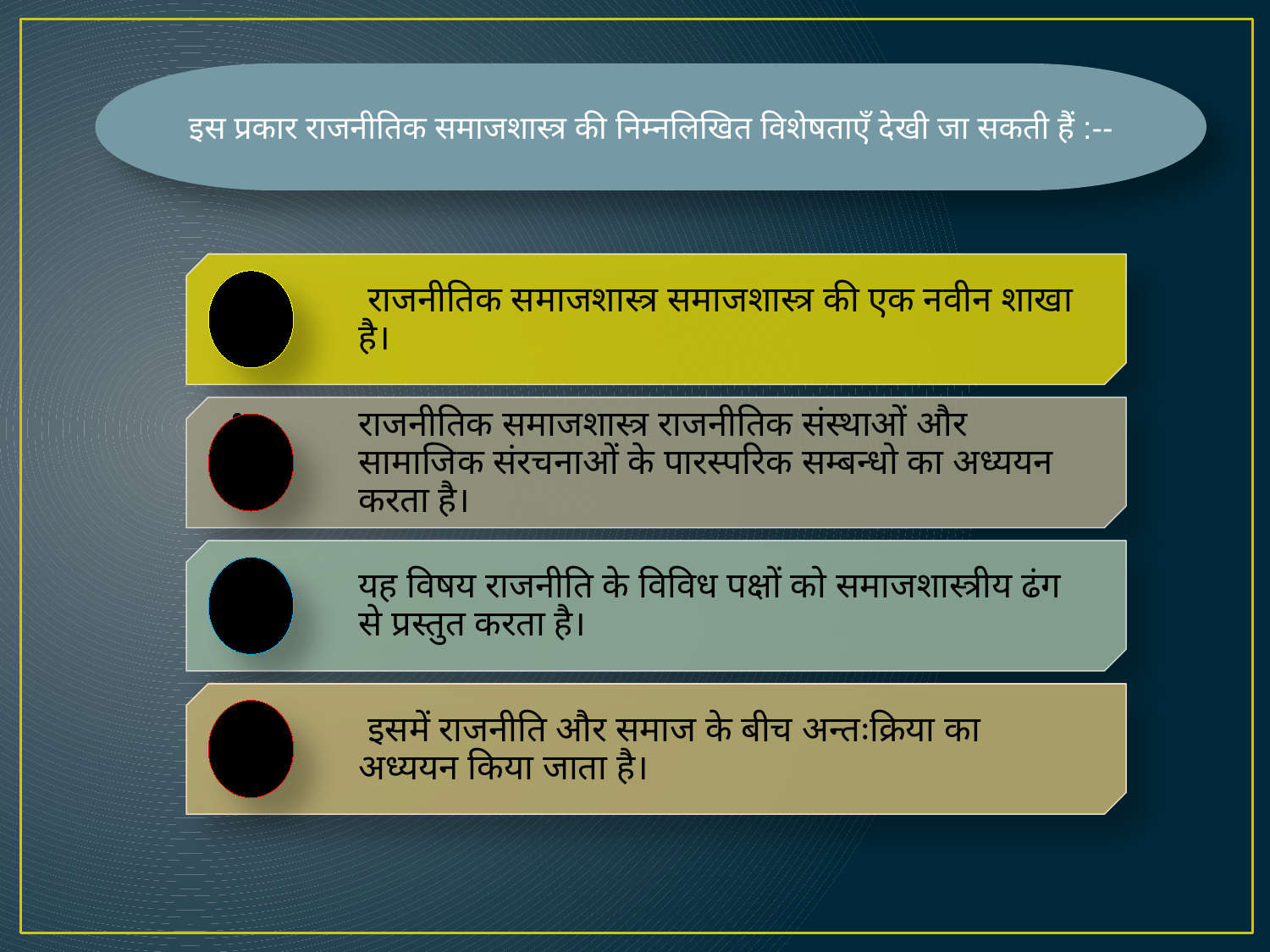

इस प्रकार राजनीतिक समाजशास्त्र की निम्नलिखित विशेषताएँ देखी जा सकती हैं :--
 राजनीतिक समाजशास्त्र समाजशास्त्र की एक नवीन शाखा है।
1
राजनीतिक समाजशास्त्र राजनीतिक संस्थाओं और सामाजिक संरचनाओं के पारस्परिक सम्बन्धो का अध्ययन करता है।
2
यह विषय राजनीति के विविध पक्षों को समाजशास्त्रीय ढंग से प्रस्तुत करता है।
3
 इसमें राजनीति और समाज के बीच अन्तःक्रिया का अध्ययन किया जाता है।
4